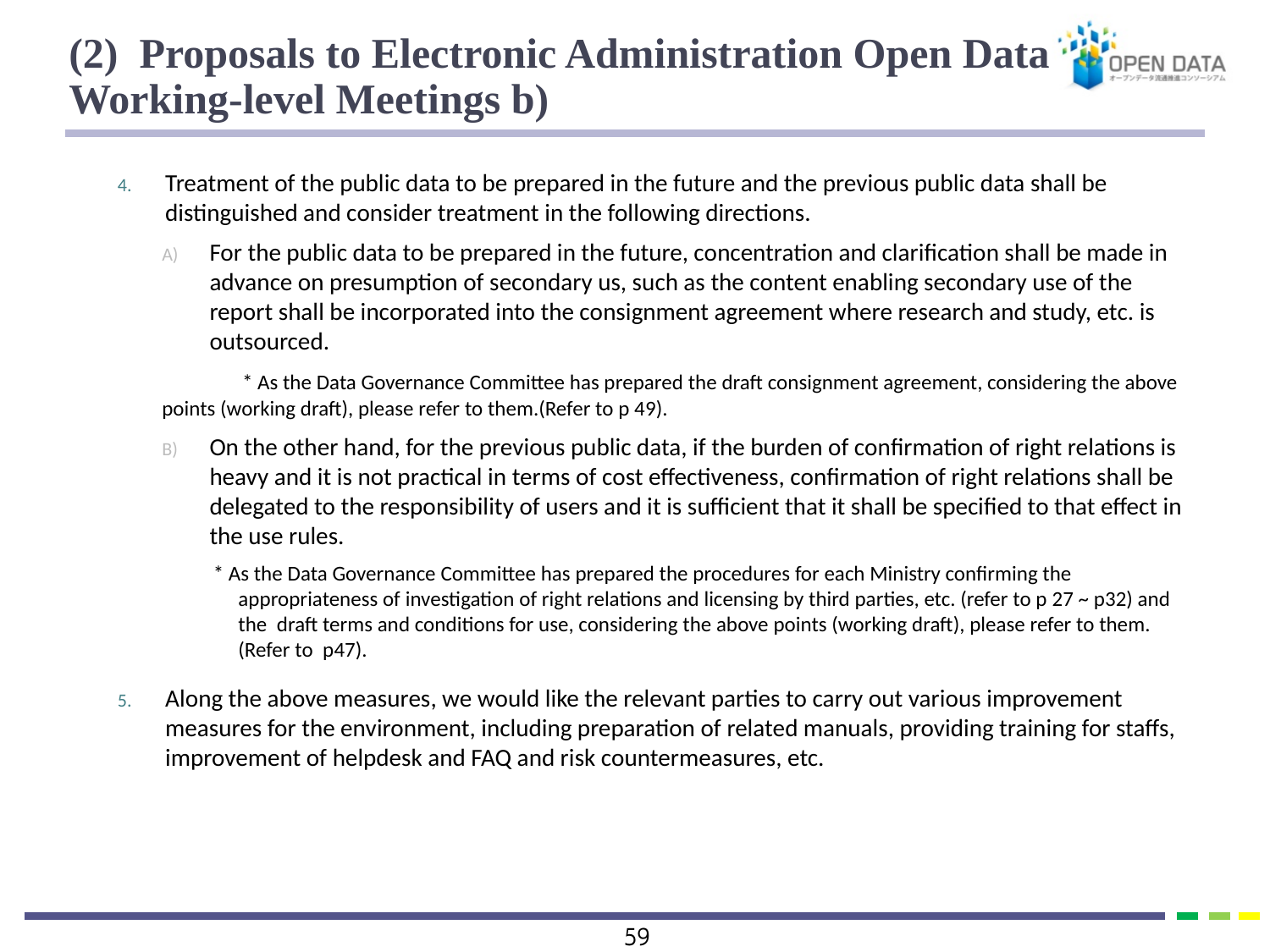

# (2)  Proposals to Electronic Administration Open Data Working-level Meetings b)
Treatment of the public data to be prepared in the future and the previous public data shall be distinguished and consider treatment in the following directions.
For the public data to be prepared in the future, concentration and clarification shall be made in advance on presumption of secondary us, such as the content enabling secondary use of the report shall be incorporated into the consignment agreement where research and study, etc. is outsourced.
　　　* As the Data Governance Committee has prepared the draft consignment agreement, considering the above points (working draft), please refer to them.(Refer to p 49).
On the other hand, for the previous public data, if the burden of confirmation of right relations is heavy and it is not practical in terms of cost effectiveness, confirmation of right relations shall be delegated to the responsibility of users and it is sufficient that it shall be specified to that effect in the use rules.
* As the Data Governance Committee has prepared the procedures for each Ministry confirming the appropriateness of investigation of right relations and licensing by third parties, etc. (refer to p 27 ~ p32) and the  draft terms and conditions for use, considering the above points (working draft), please refer to them. (Refer to  p47).
Along the above measures, we would like the relevant parties to carry out various improvement measures for the environment, including preparation of related manuals, providing training for staffs, improvement of helpdesk and FAQ and risk countermeasures, etc.
59